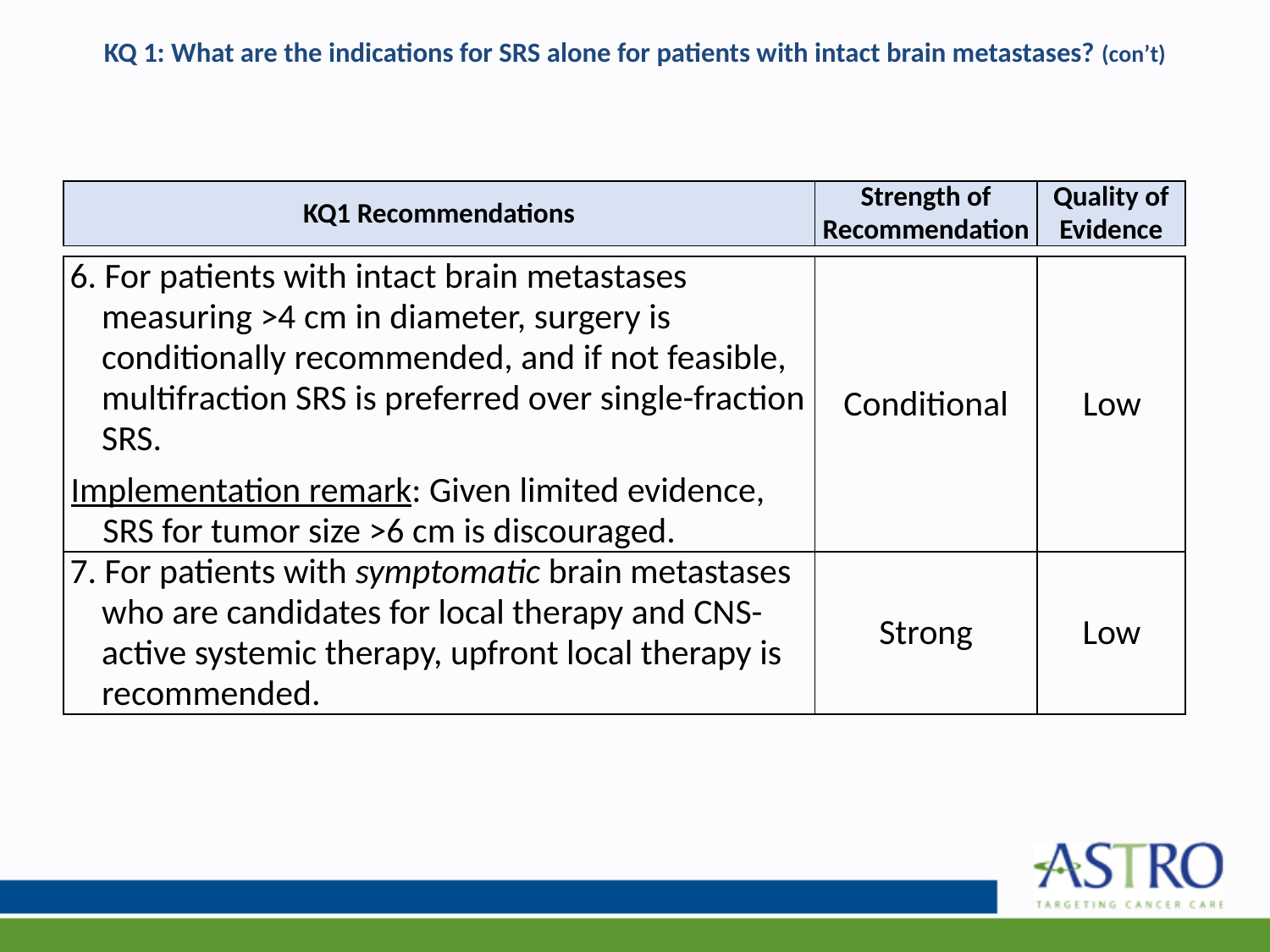

KQ 1: What are the indications for SRS alone for patients with intact brain metastases? (con’t)
| KQ1 Recommendations | Strength of Recommendation | Quality of Evidence |
| --- | --- | --- |
| 6. For patients with intact brain metastases measuring >4 cm in diameter, surgery is conditionally recommended, and if not feasible, multifraction SRS is preferred over single-fraction SRS. Implementation remark: Given limited evidence, SRS for tumor size >6 cm is discouraged. | Conditional | Low |
| --- | --- | --- |
| 7. For patients with symptomatic brain metastases who are candidates for local therapy and CNS-active systemic therapy, upfront local therapy is recommended. | Strong | Low |